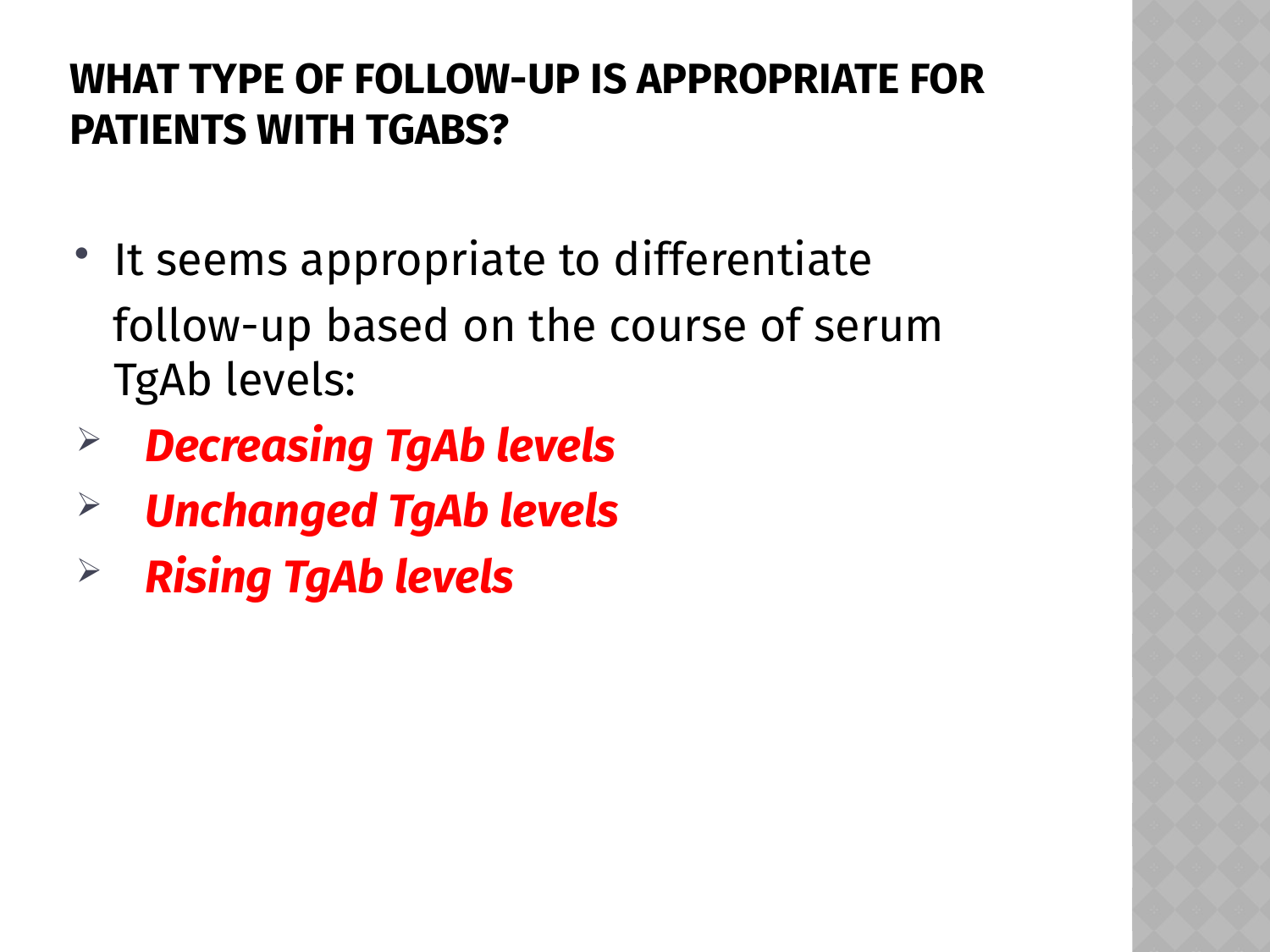

# What type of follow-up is appropriate for patients with TgAbs?
It seems appropriate to differentiate
   follow-up based on the course of serum TgAb levels:
   Decreasing TgAb levels
   Unchanged TgAb levels
   Rising TgAb levels